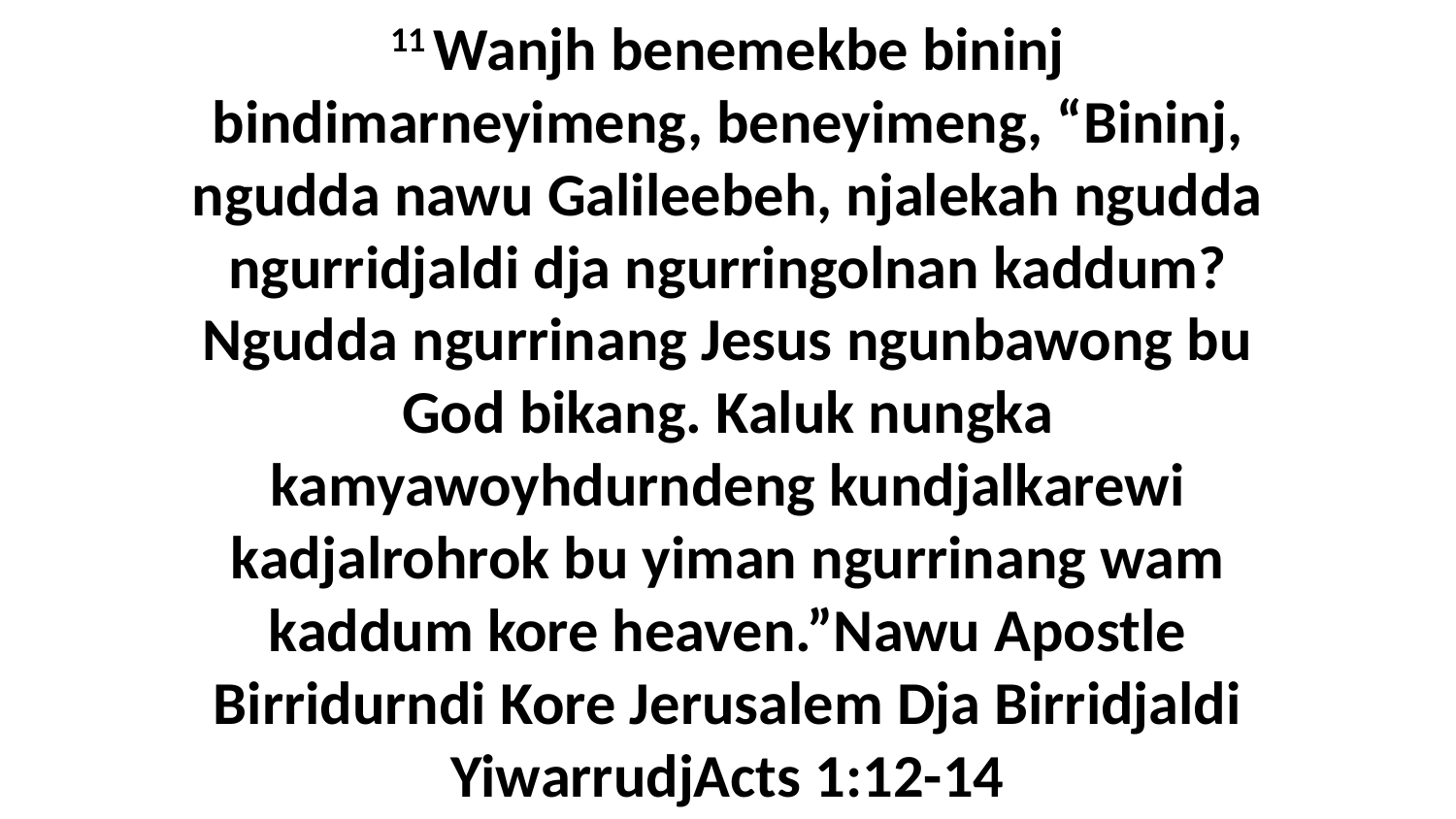

11 Wanjh benemekbe bininj bindimarneyimeng, beneyimeng, “Bininj, ngudda nawu Galileebeh, njalekah ngudda ngurridjaldi dja ngurringolnan kaddum? Ngudda ngurrinang Jesus ngunbawong bu God bikang. Kaluk nungka kamyawoyhdurndeng kundjalkarewi kadjalrohrok bu yiman ngurrinang wam kaddum kore heaven.”Nawu Apostle Birridurndi Kore Jerusalem Dja Birridjaldi YiwarrudjActs 1:12-14